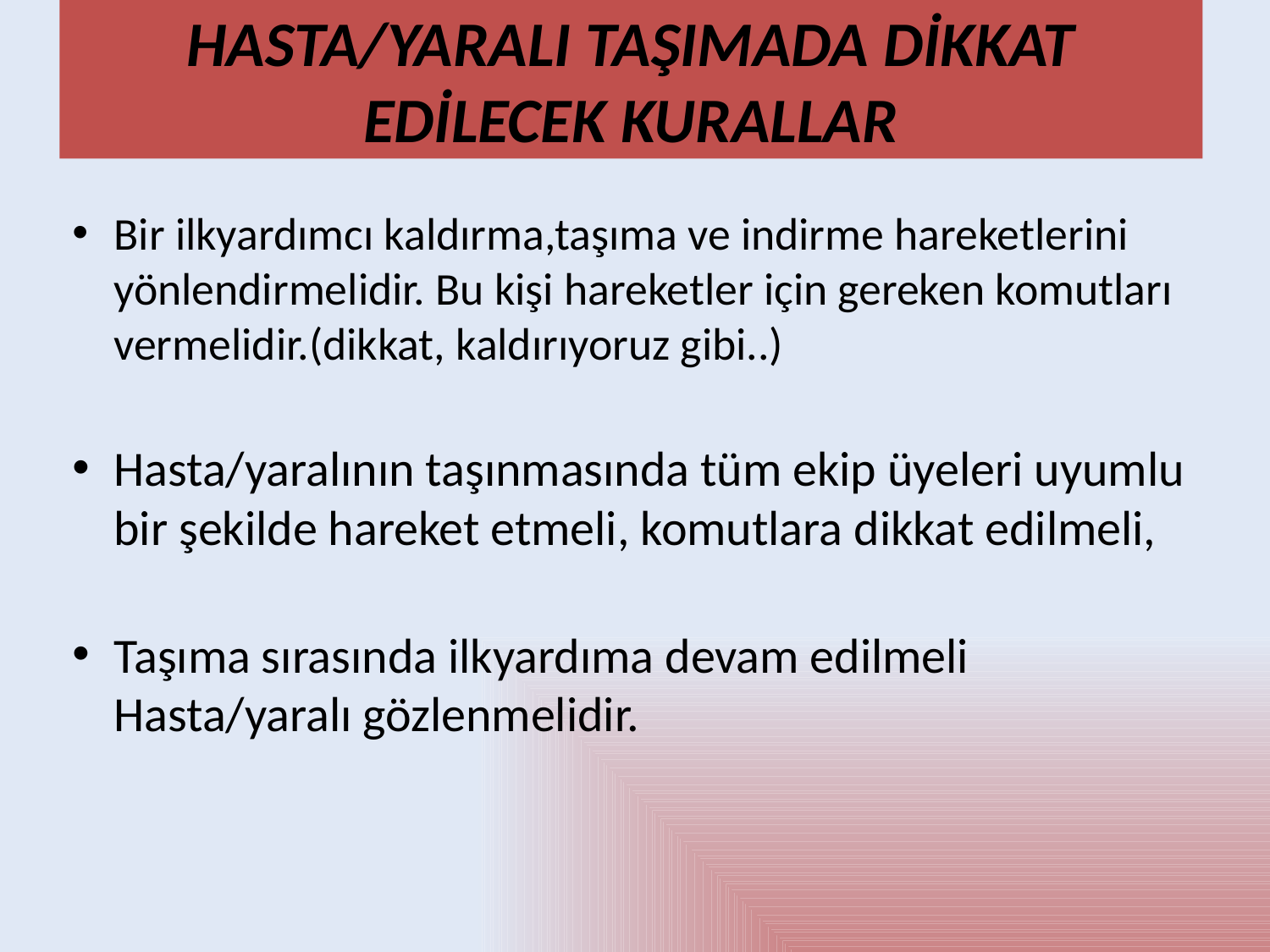

# HASTA/YARALI TAŞIMADA DİKKAT EDİLECEK KURALLAR
Bir ilkyardımcı kaldırma,taşıma ve indirme hareketlerini yönlendirmelidir. Bu kişi hareketler için gereken komutları vermelidir.(dikkat, kaldırıyoruz gibi..)

Hasta/yaralının taşınmasında tüm ekip üyeleri uyumlu bir şekilde hareket etmeli, komutlara dikkat edilmeli,

Taşıma sırasında ilkyardıma devam edilmeli Hasta/yaralı gözlenmelidir.